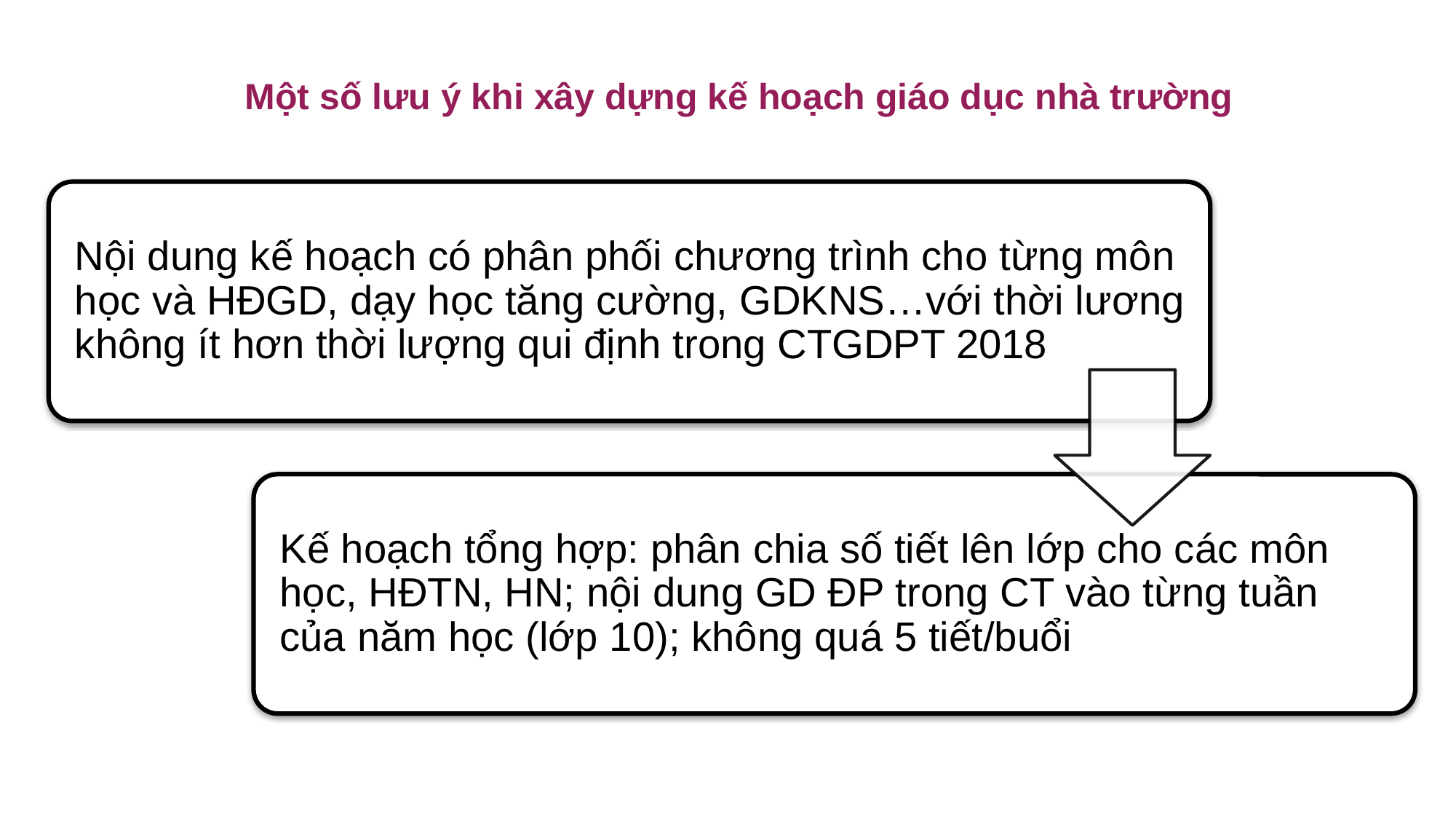

# Một số lưu ý khi xây dựng kế hoạch giáo dục nhà trường
Nội dung kế hoạch có phân phối chương trình cho từng môn học và HĐGD, dạy học tăng cường, GDKNS…với thời lương không ít hơn thời lượng qui định trong CTGDPT 2018
Kế hoạch tổng hợp: phân chia số tiết lên lớp cho các môn học, HĐTN, HN; nội dung GD ĐP trong CT vào từng tuần của năm học (lớp 10); không quá 5 tiết/buổi